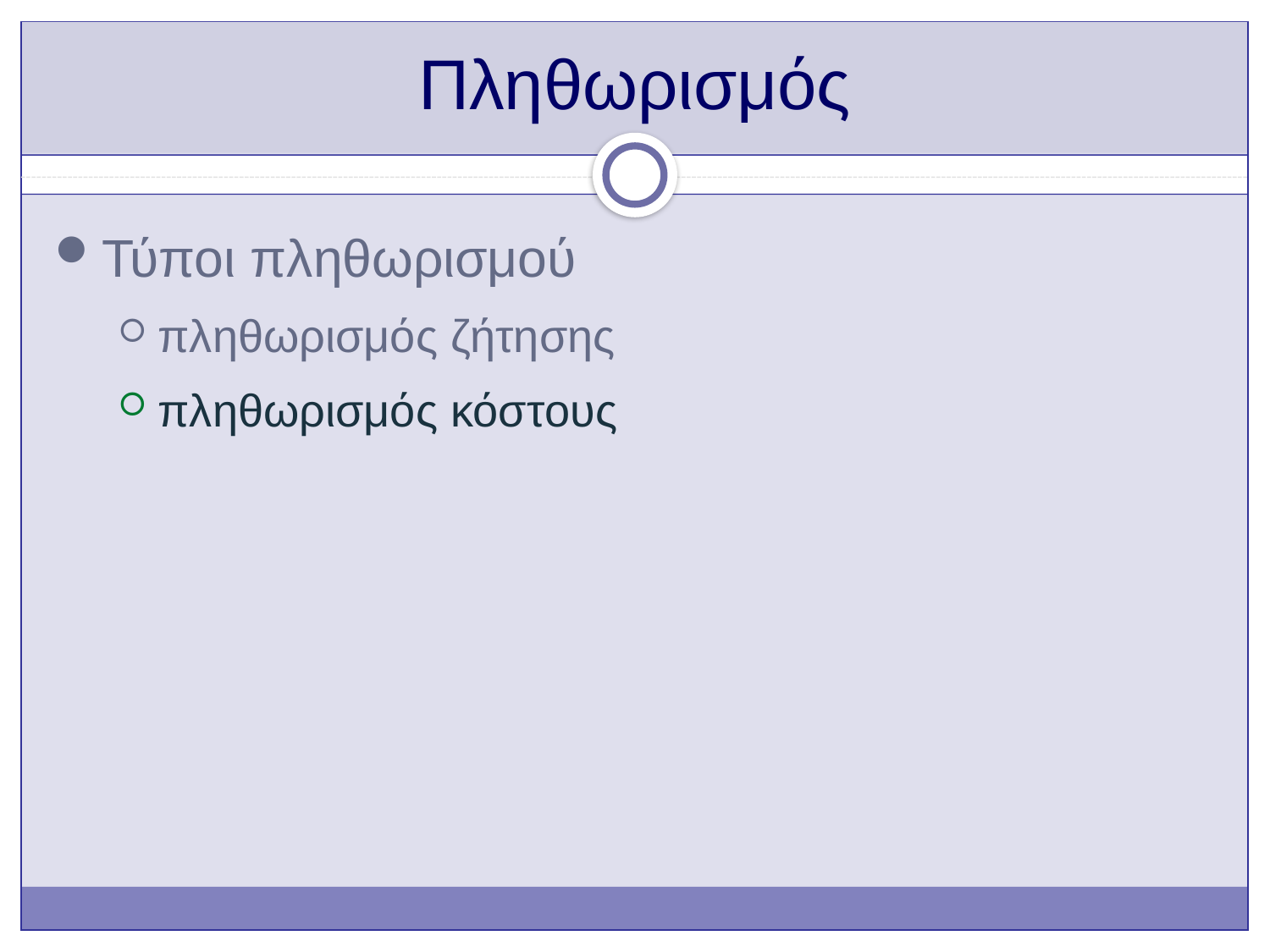

# Πληθωρισμός
Τύποι πληθωρισμού
πληθωρισμός ζήτησης
πληθωρισμός κόστους